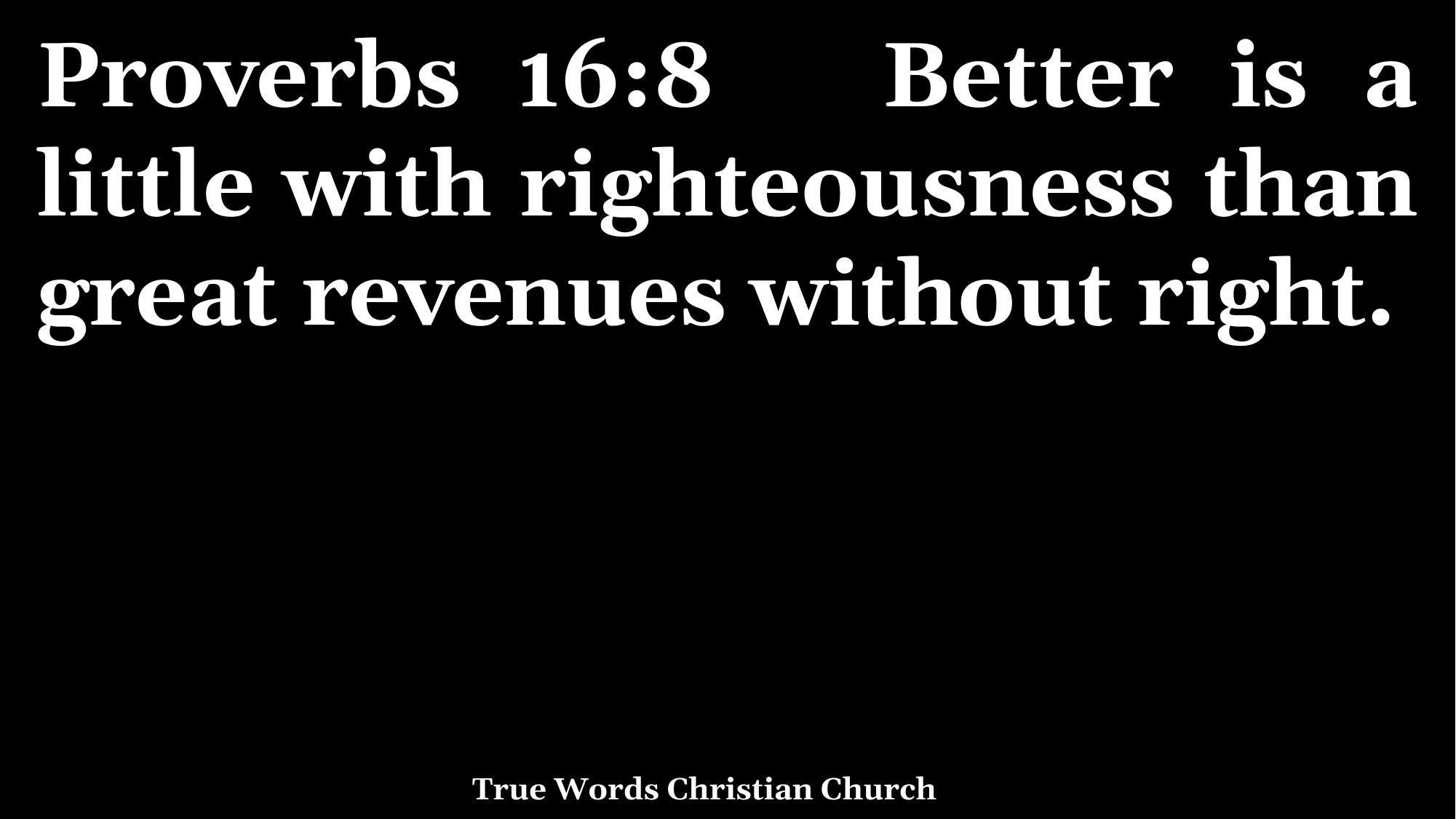

Proverbs 16:8   Better is a little with righteousness than great revenues without right.
True Words Christian Church